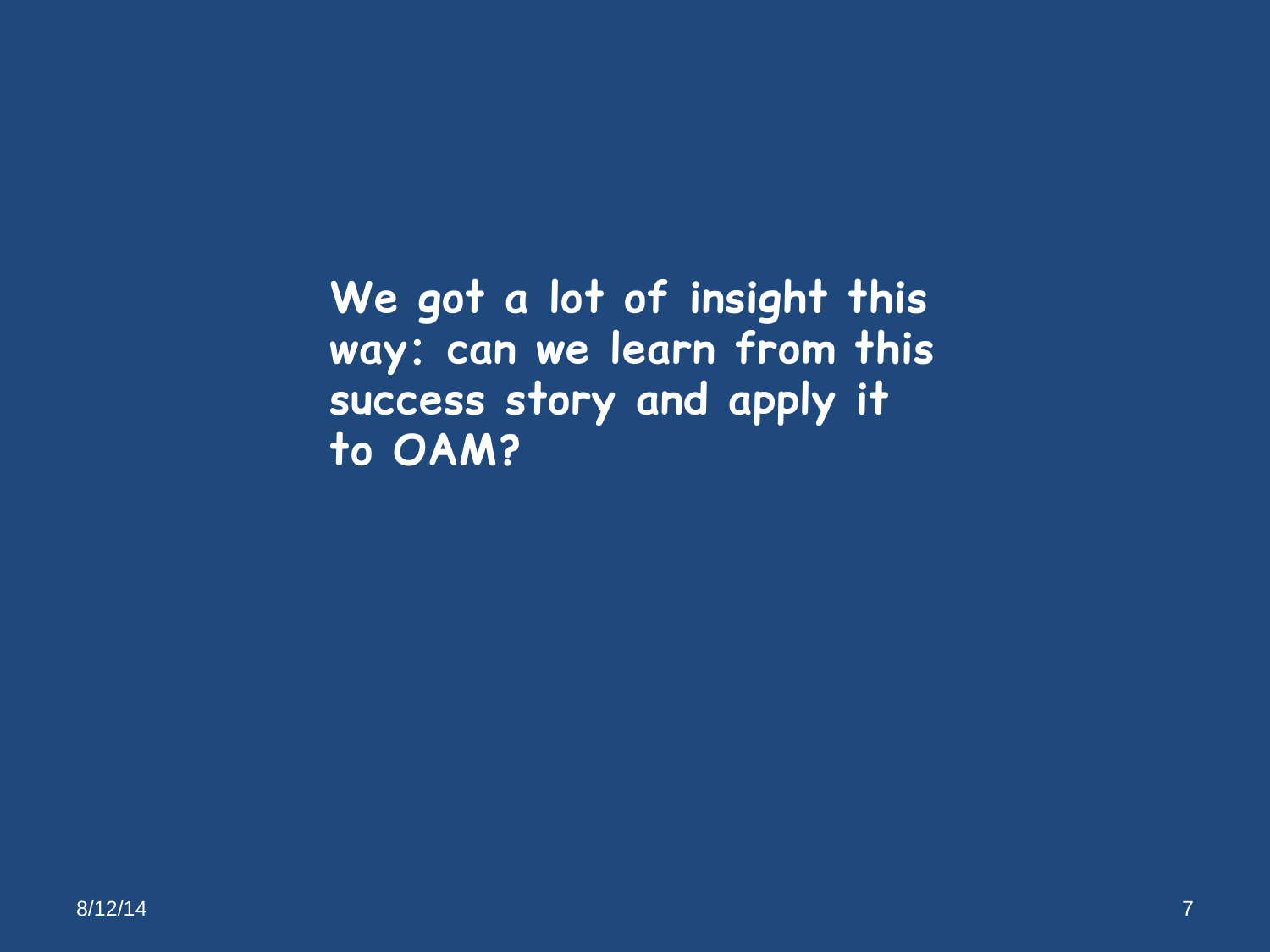

We got a lot of insight this way: can we learn from this success story and apply it to OAM?
8/12/14
7